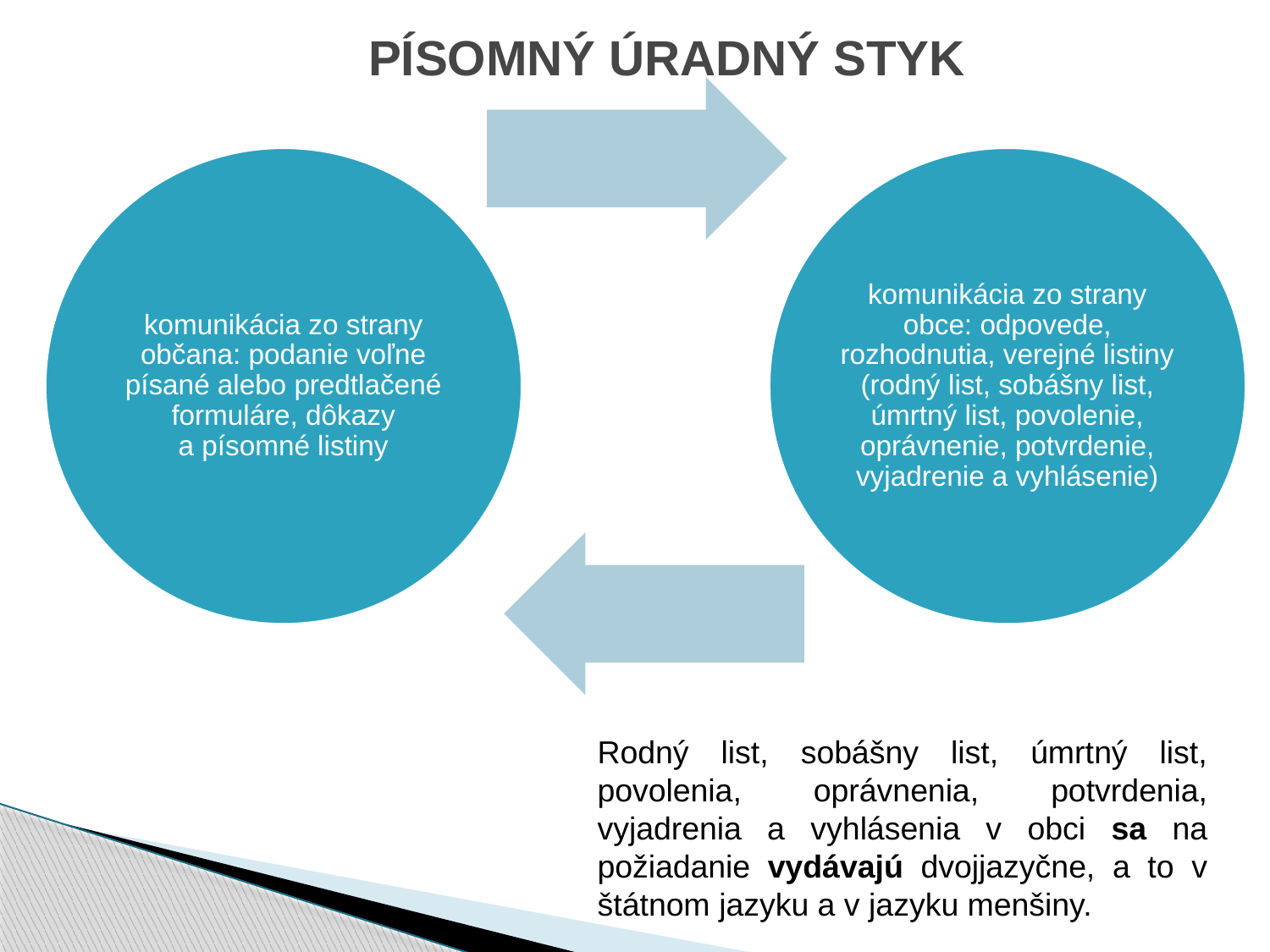

# PÍSOMNÝ ÚRADNÝ STYK
komunikácia zo strany občana: podanie voľne písané alebo predtlačené formuláre, dôkazy a písomné listiny

komunikácia zo strany obce: odpovede, rozhodnutia, verejné listiny (rodný list, sobášny list, úmrtný list, povolenie, oprávnenie, potvrdenie, vyjadrenie a vyhlásenie)

Rodný list, sobášny list, úmrtný list, povolenia, oprávnenia, potvrdenia, vyjadrenia a vyhlásenia v obci sa na požiadanie vydávajú dvojjazyčne, a to v štátnom jazyku a v jazyku menšiny.